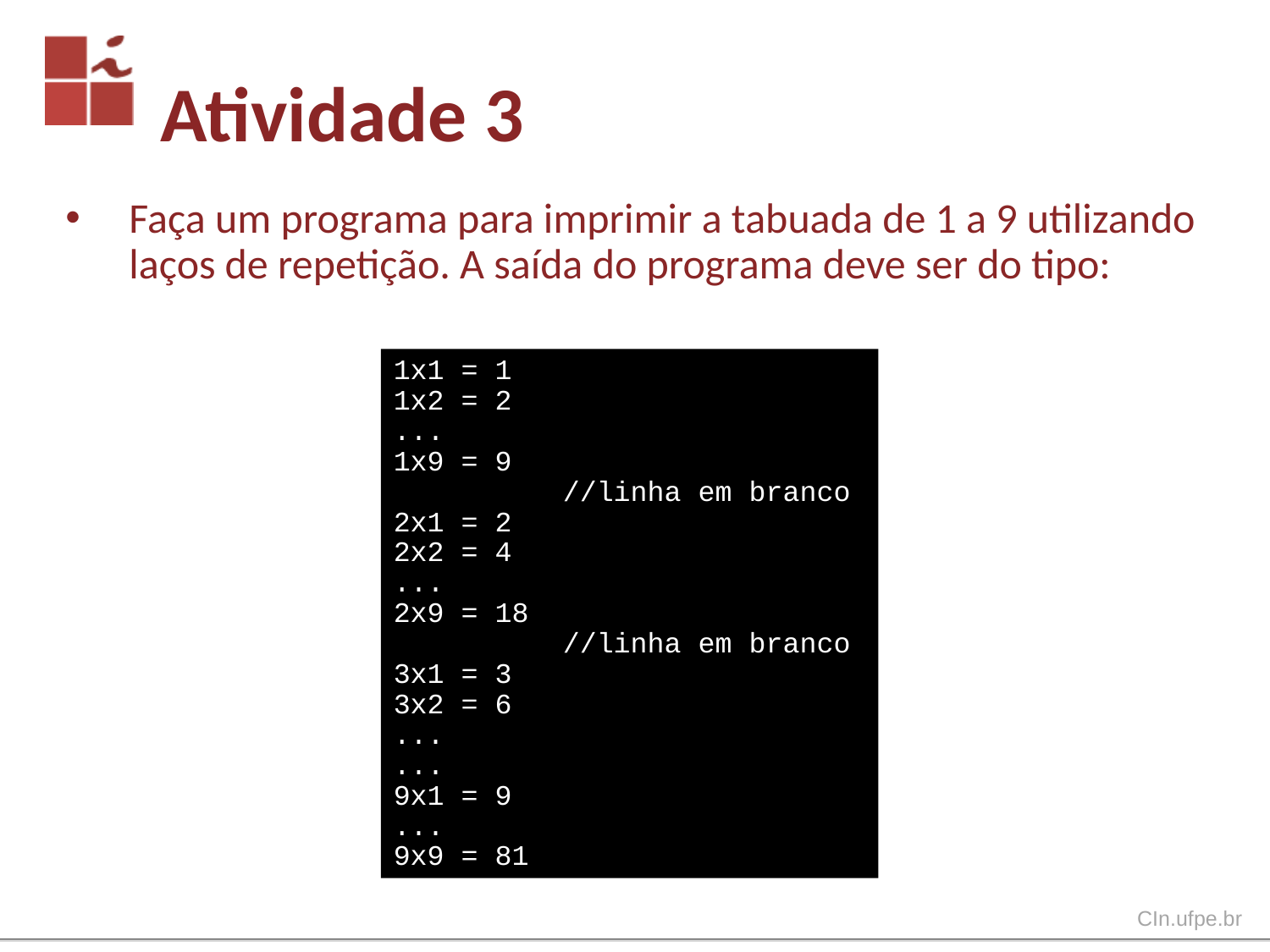

# Atividade 3
Faça um programa para imprimir a tabuada de 1 a 9 utilizando laços de repetição. A saída do programa deve ser do tipo:
1x1 = 1
1x2 = 2
...
1x9 = 9
          //linha em branco
2x1 = 2
2x2 = 4
...
2x9 = 18
          //linha em branco
3x1 = 3
3x2 = 6
...
...
9x1 = 9
...
9x9 = 81